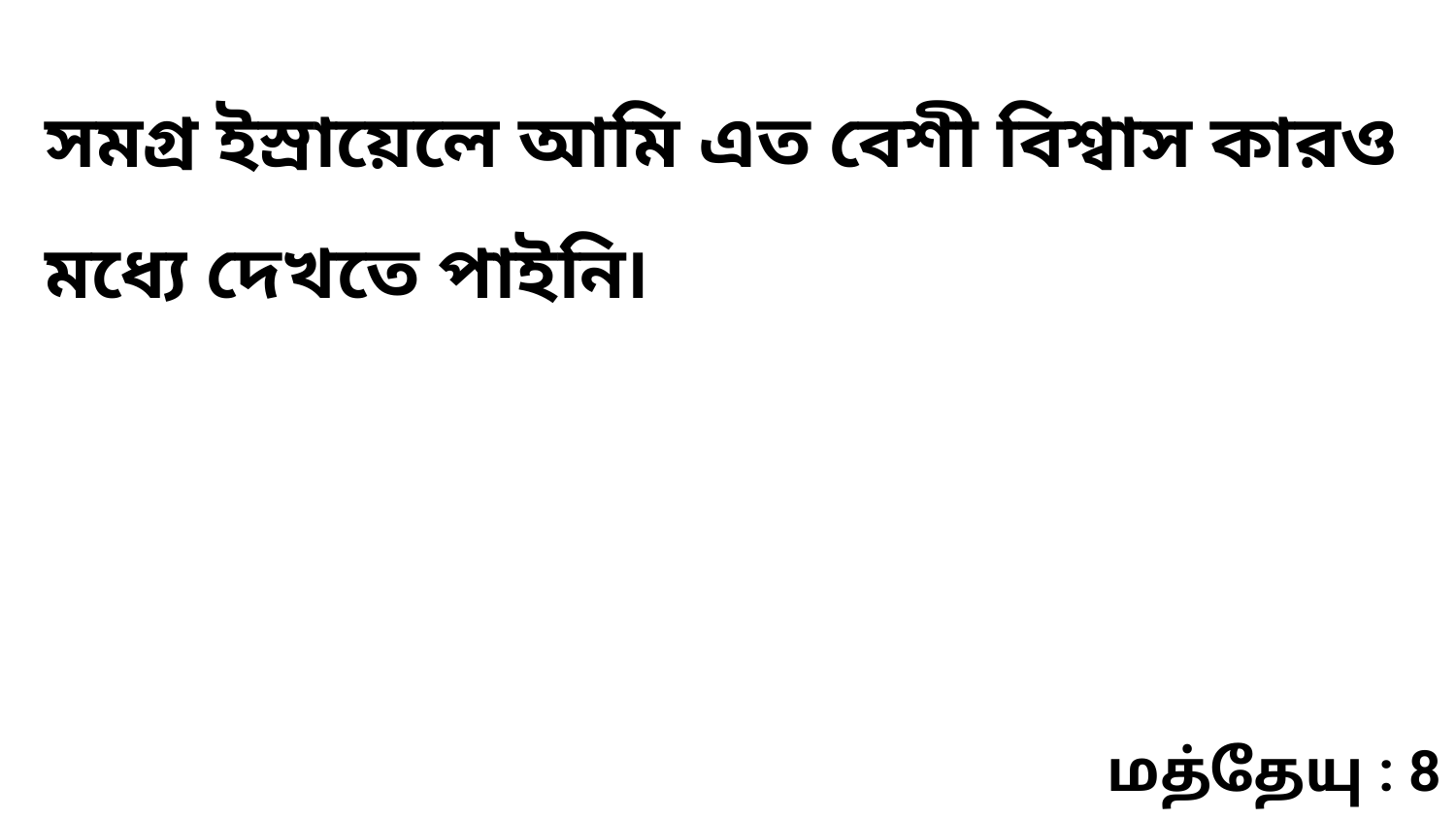

সমগ্র ইস্রায়েলে আমি এত বেশী বিশ্বাস কারও মধ্যে দেখতে পাইনি৷
மத்தேயு : 8